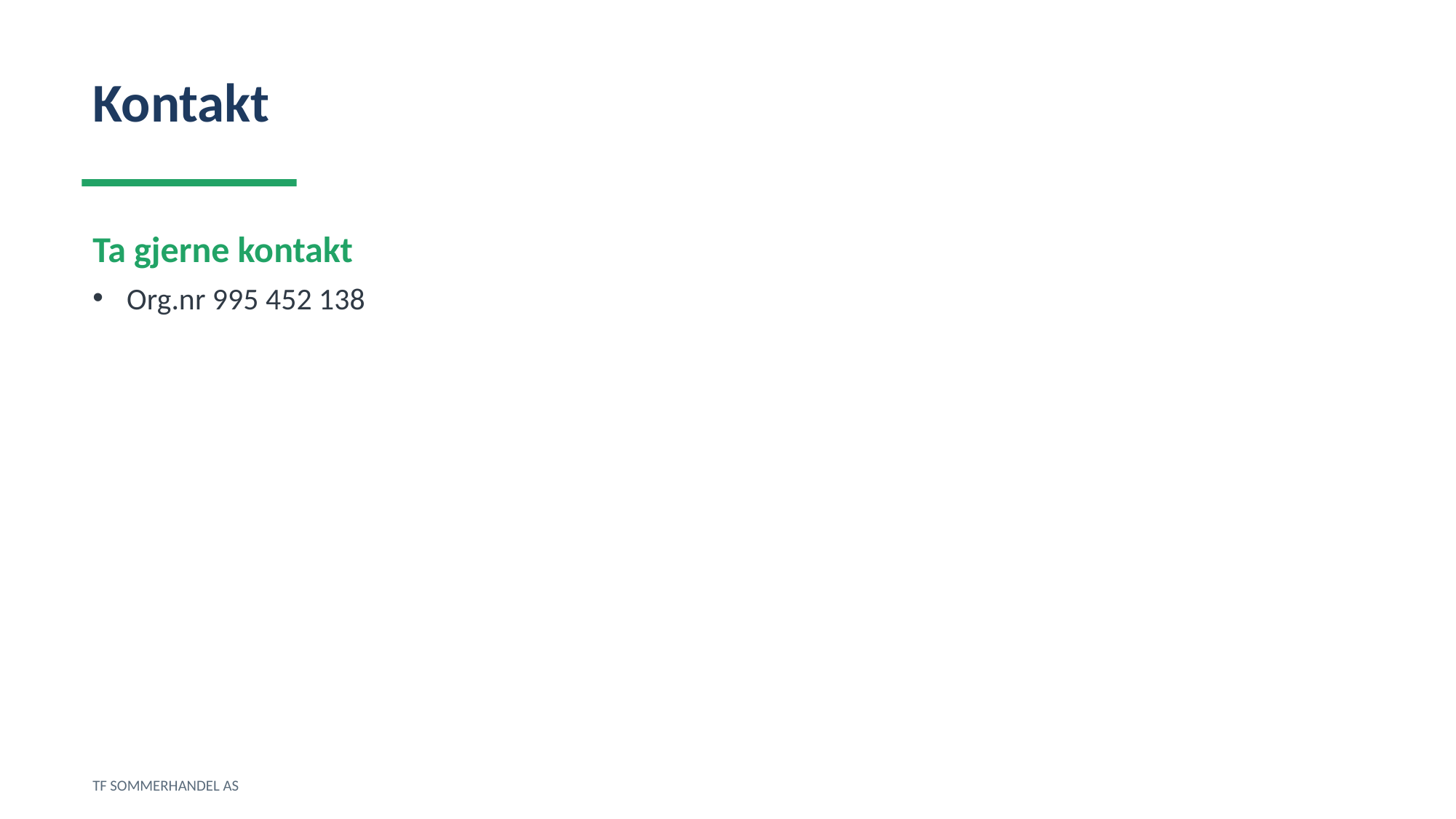

Kontakt

Ta gjerne kontakt
Org.nr 995 452 138
TF SOMMERHANDEL AS